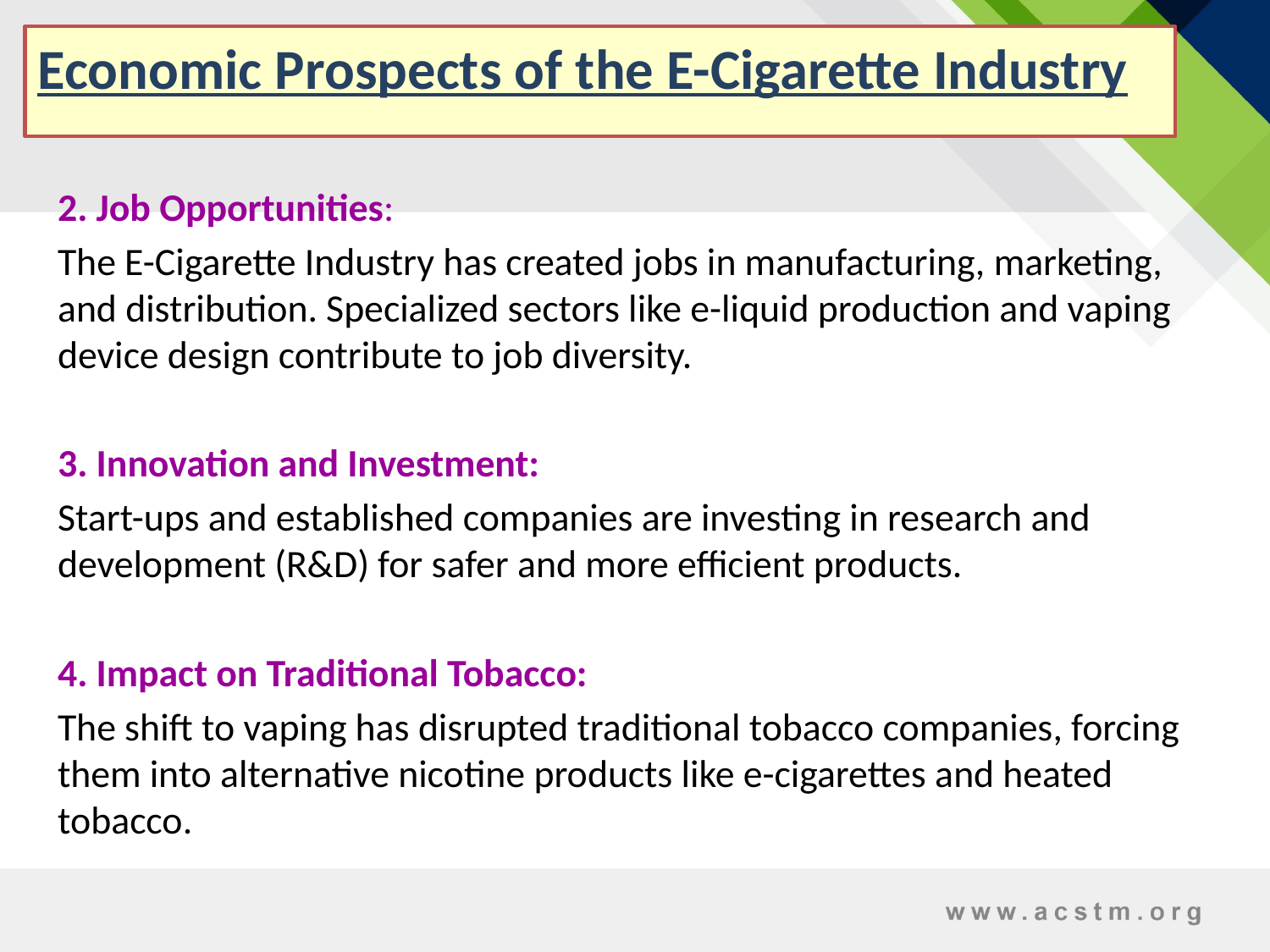

Economic Prospects of the E-Cigarette Industry
#
2. Job Opportunities:
The E-Cigarette Industry has created jobs in manufacturing, marketing, and distribution. Specialized sectors like e-liquid production and vaping device design contribute to job diversity.

3. Innovation and Investment:
Start-ups and established companies are investing in research and development (R&D) for safer and more efficient products.

4. Impact on Traditional Tobacco:
The shift to vaping has disrupted traditional tobacco companies, forcing them into alternative nicotine products like e-cigarettes and heated tobacco.